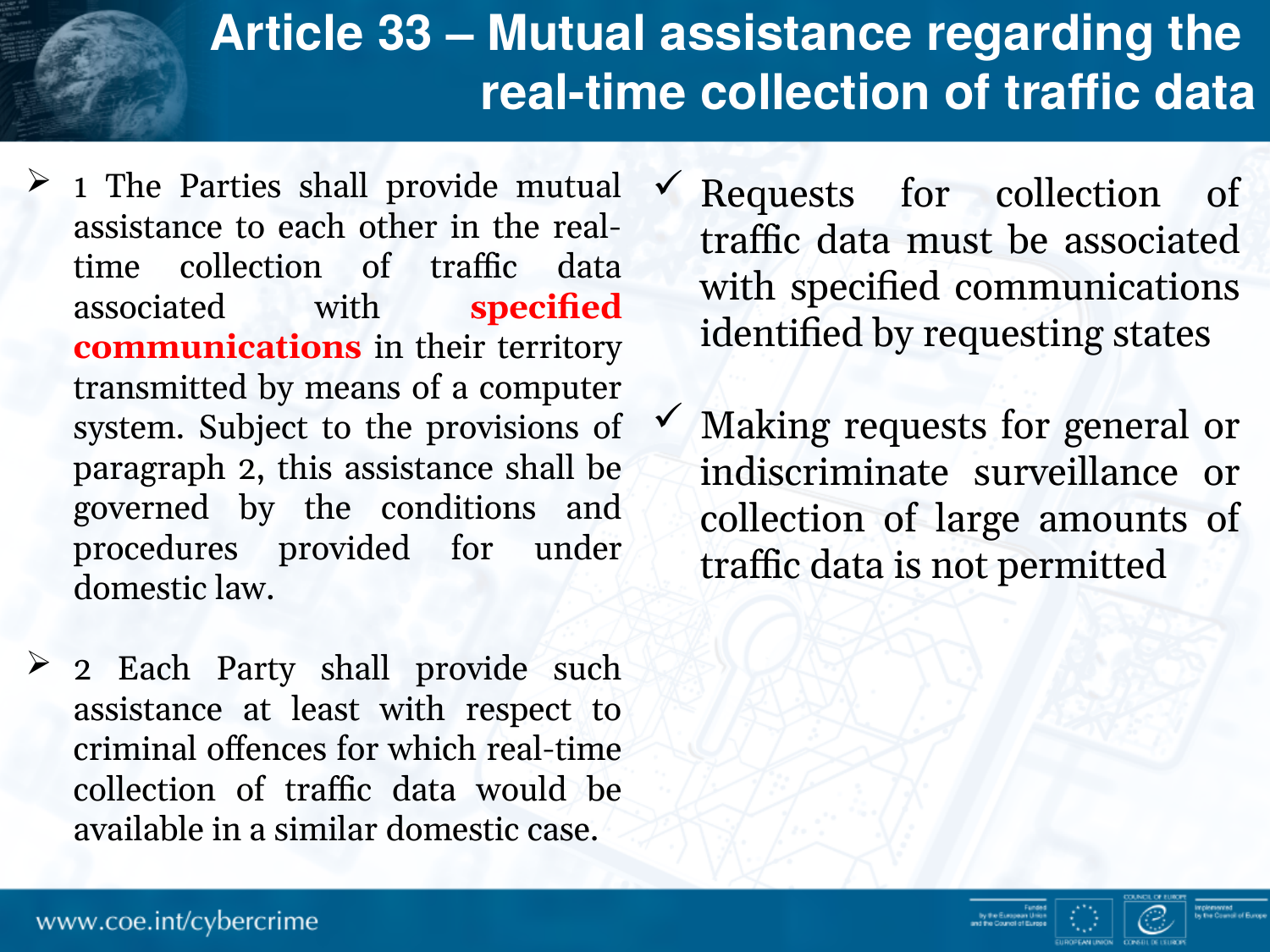

Article 33 – Mutual assistance regarding the
real-time collection of traffic data
1 The Parties shall provide mutual assistance to each other in the real-time collection of traffic data associated with specified communications in their territory transmitted by means of a computer system. Subject to the provisions of paragraph 2, this assistance shall be governed by the conditions and procedures provided for under domestic law.

2 Each Party shall provide such assistance at least with respect to criminal offences for which real-time collection of traffic data would be available in a similar domestic case.
Requests for collection of traffic data must be associated with specified communications identified by requesting states

Making requests for general or indiscriminate surveillance or collection of large amounts of traffic data is not permitted